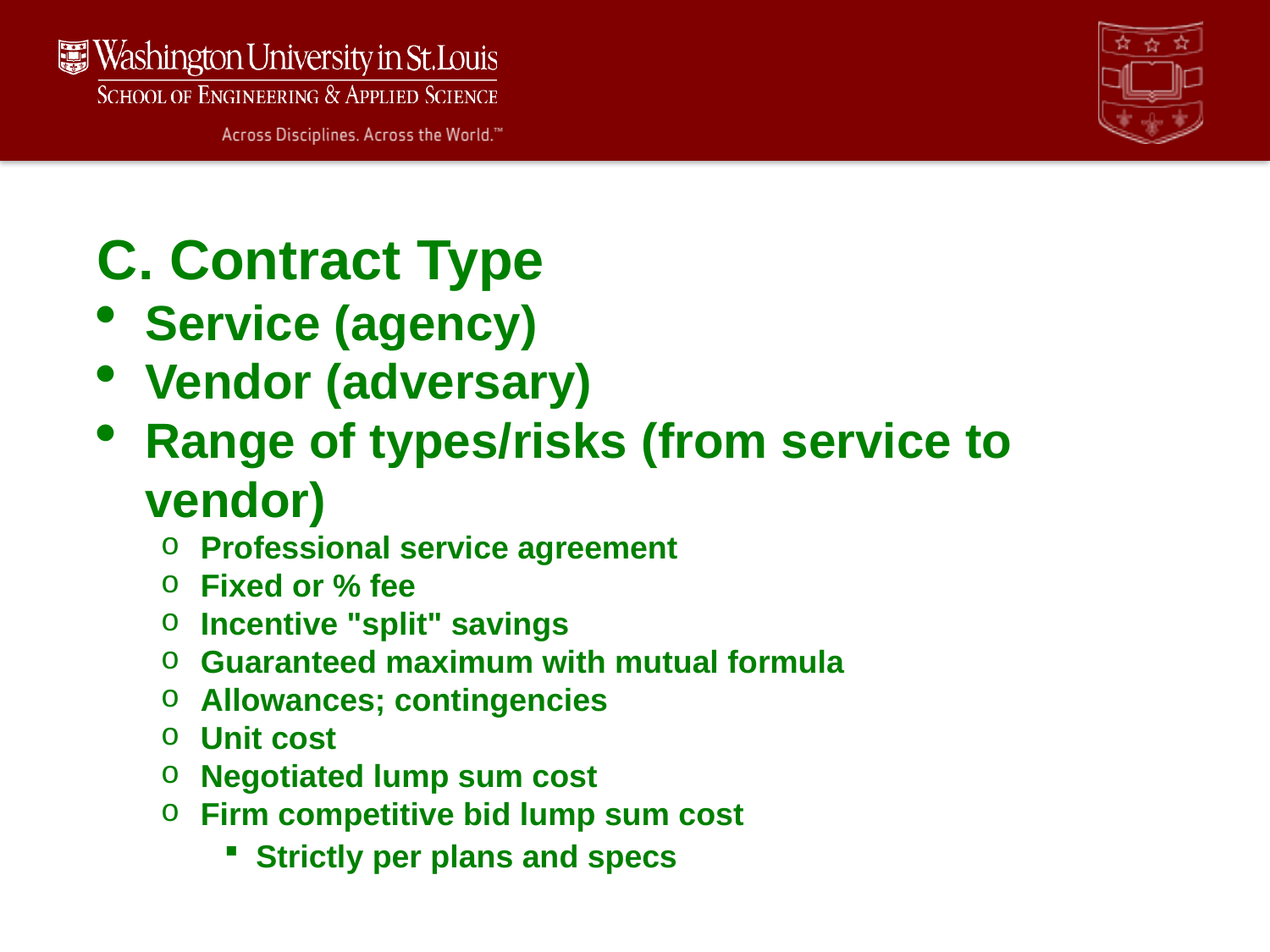

C. Contract Type
Service (agency)
Vendor (adversary)
Range of types/risks (from service to vendor)
Professional service agreement
Fixed or % fee
Incentive "split" savings
Guaranteed maximum with mutual formula
Allowances; contingencies
Unit cost
Negotiated lump sum cost
Firm competitive bid lump sum cost
Strictly per plans and specs